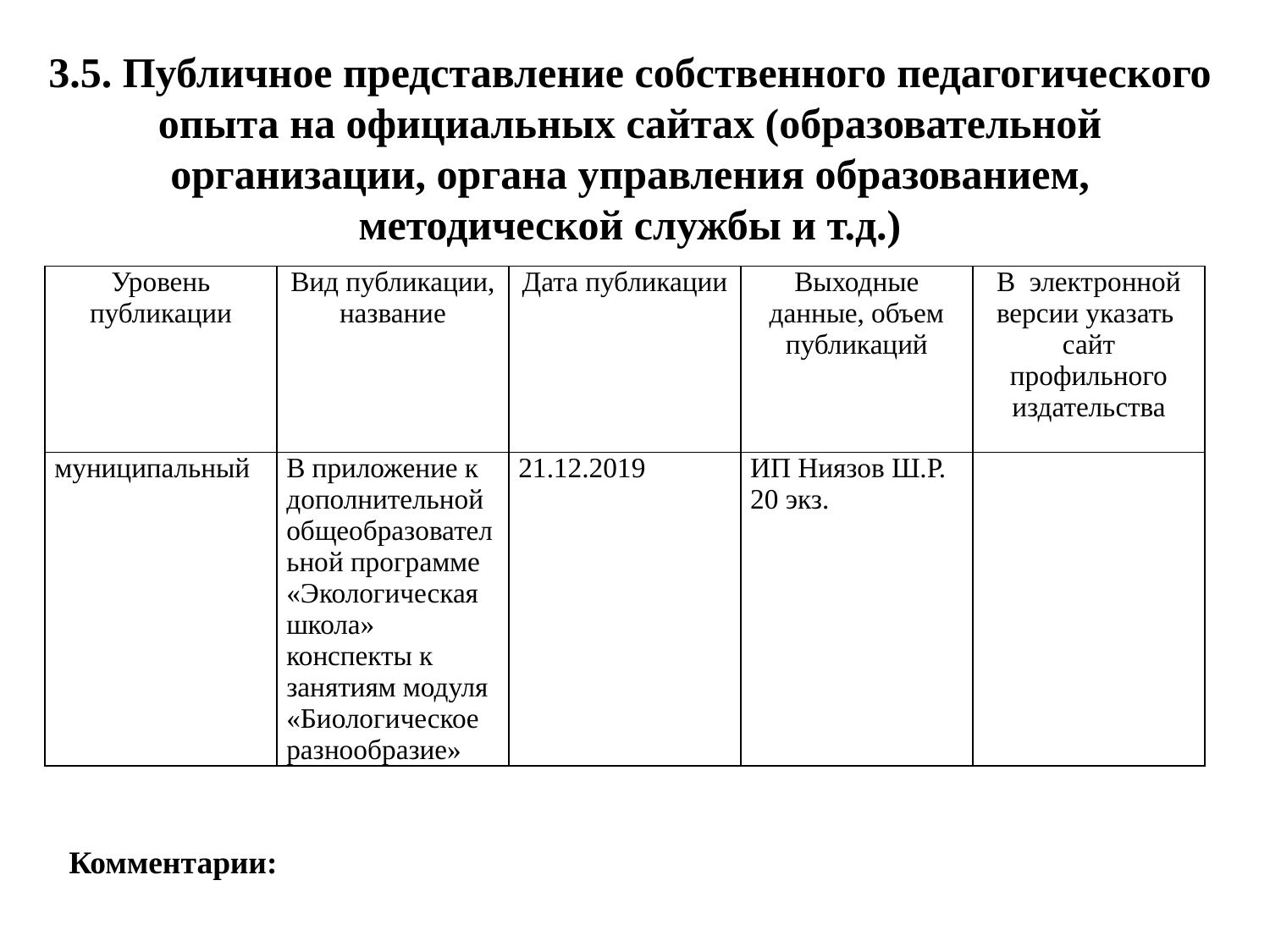

# 3.5. Публичное представление собственного педагогического опыта на официальных сайтах (образовательной организации, органа управления образованием, методической службы и т.д.)
| Уровень публикации | Вид публикации, название | Дата публикации | Выходные данные, объем публикаций | В электронной версии указать сайт профильного издательства |
| --- | --- | --- | --- | --- |
| муниципальный | В приложение к дополнительной общеобразовательной программе «Экологическая школа» конспекты к занятиям модуля «Биологическое разнообразие» | 21.12.2019 | ИП Ниязов Ш.Р. 20 экз. |  |
Комментарии: